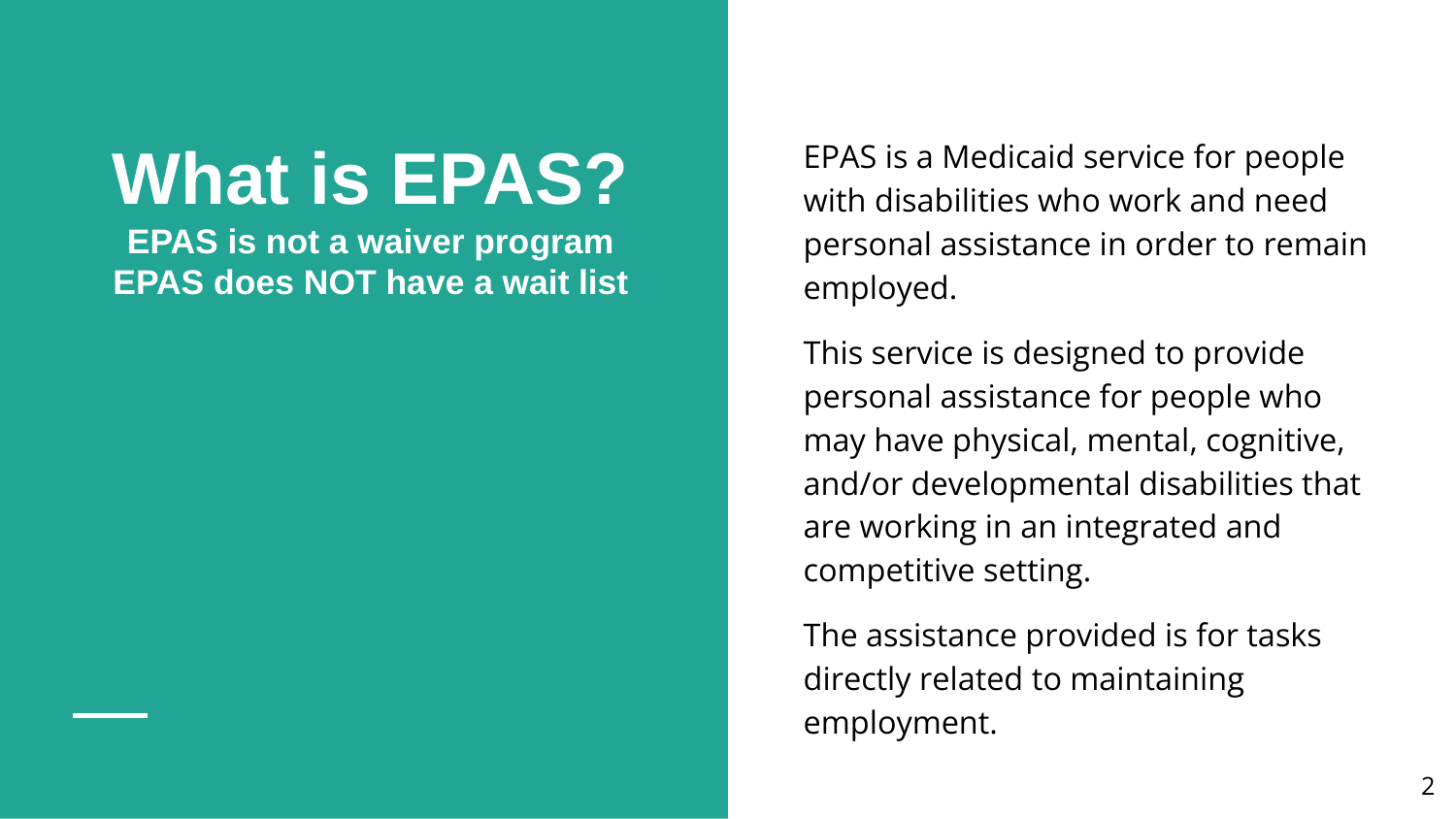

# What is EPAS?
EPAS is not a waiver program
EPAS does NOT have a wait list
EPAS is a Medicaid service for people with disabilities who work and need personal assistance in order to remain employed.
This service is designed to provide personal assistance for people who may have physical, mental, cognitive, and/or developmental disabilities that are working in an integrated and competitive setting.
The assistance provided is for tasks directly related to maintaining employment.
2